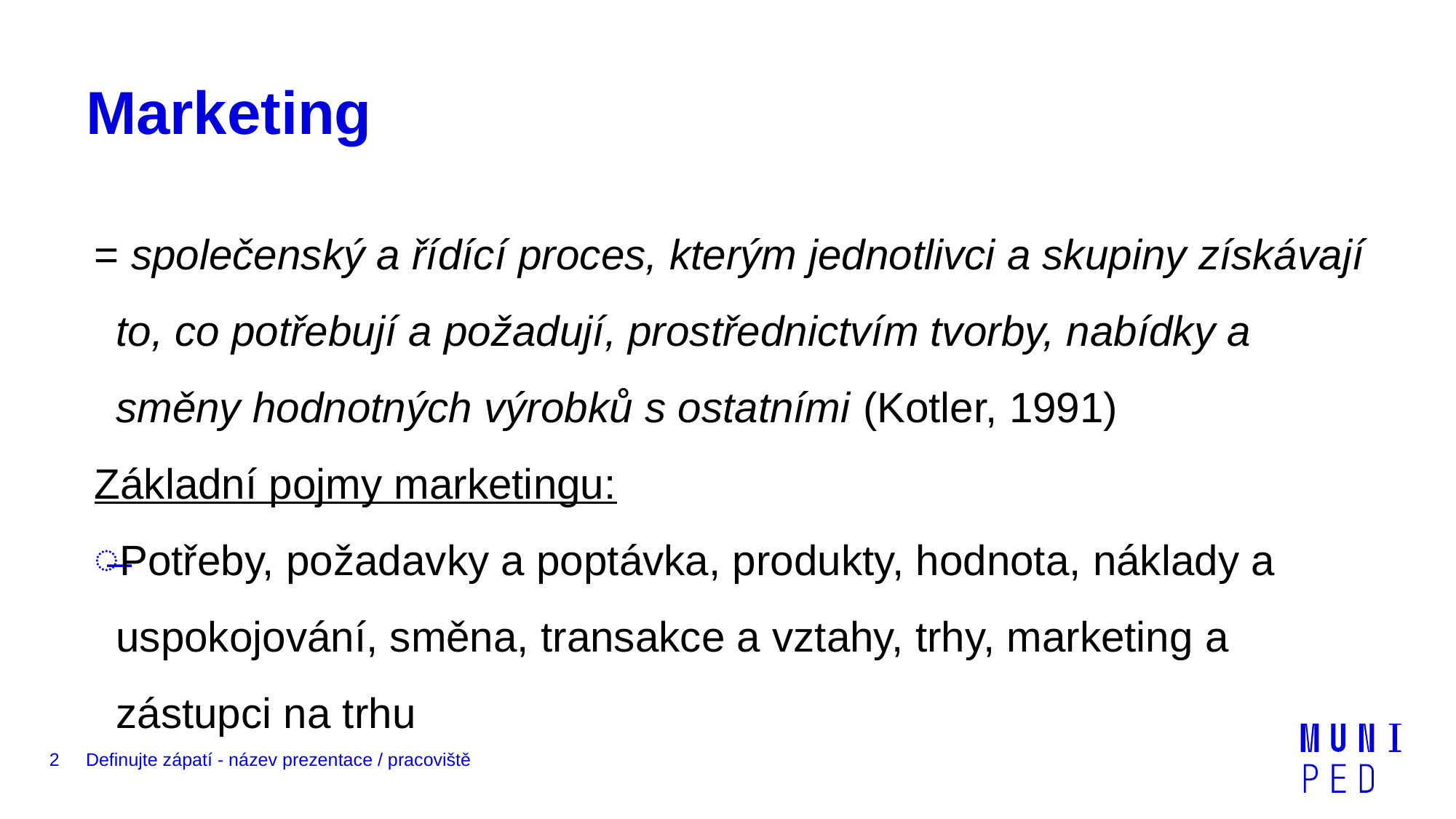

# Marketing
= společenský a řídící proces, kterým jednotlivci a skupiny získávají to, co potřebují a požadují, prostřednictvím tvorby, nabídky a směny hodnotných výrobků s ostatními (Kotler, 1991)
Základní pojmy marketingu:
Potřeby, požadavky a poptávka, produkty, hodnota, náklady a uspokojování, směna, transakce a vztahy, trhy, marketing a zástupci na trhu

2
Definujte zápatí - název prezentace / pracoviště